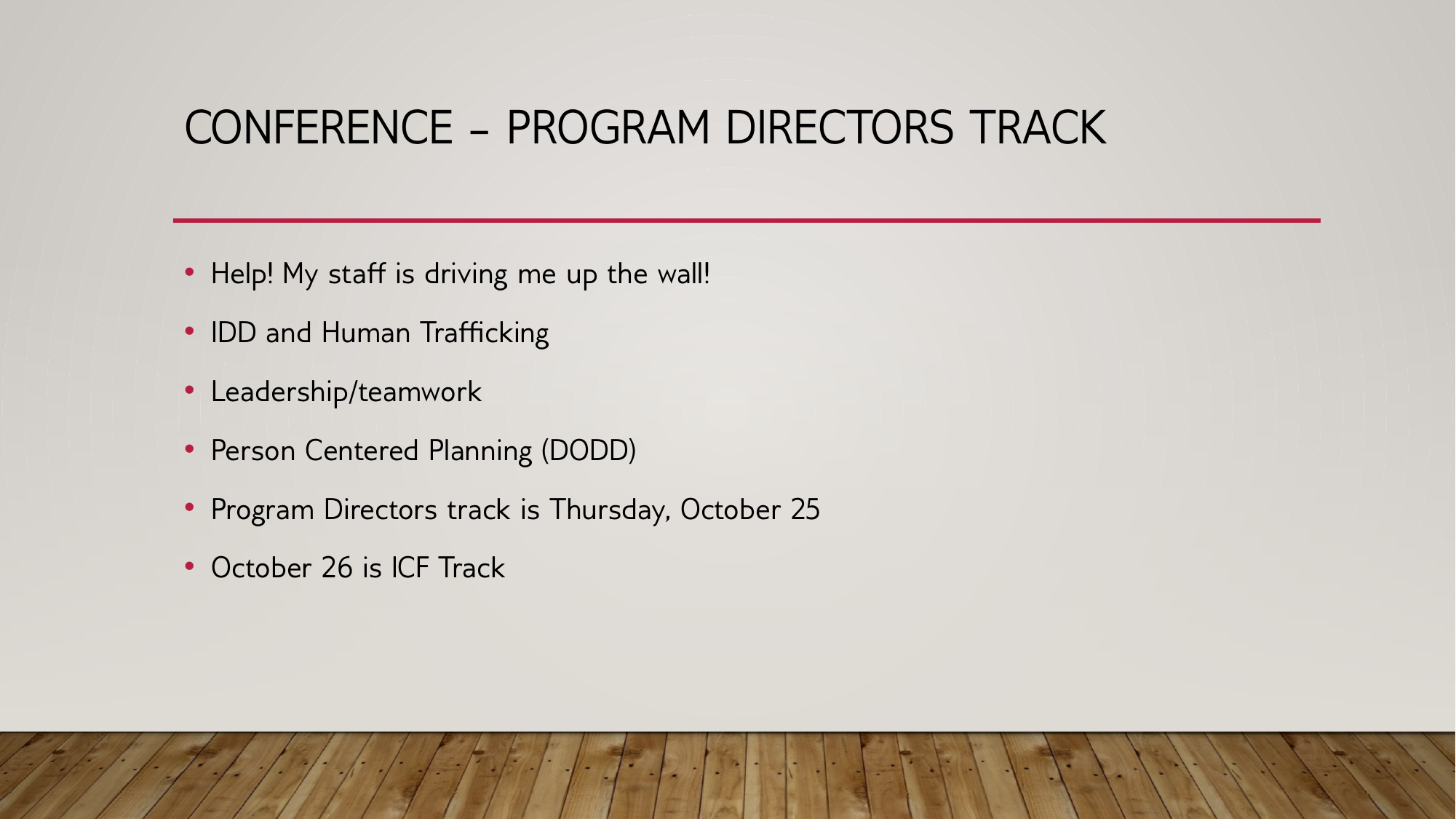

# Conference – Program Directors Track
Help! My staff is driving me up the wall!
IDD and Human Trafficking
Leadership/teamwork
Person Centered Planning (DODD)
Program Directors track is Thursday, October 25
October 26 is ICF Track